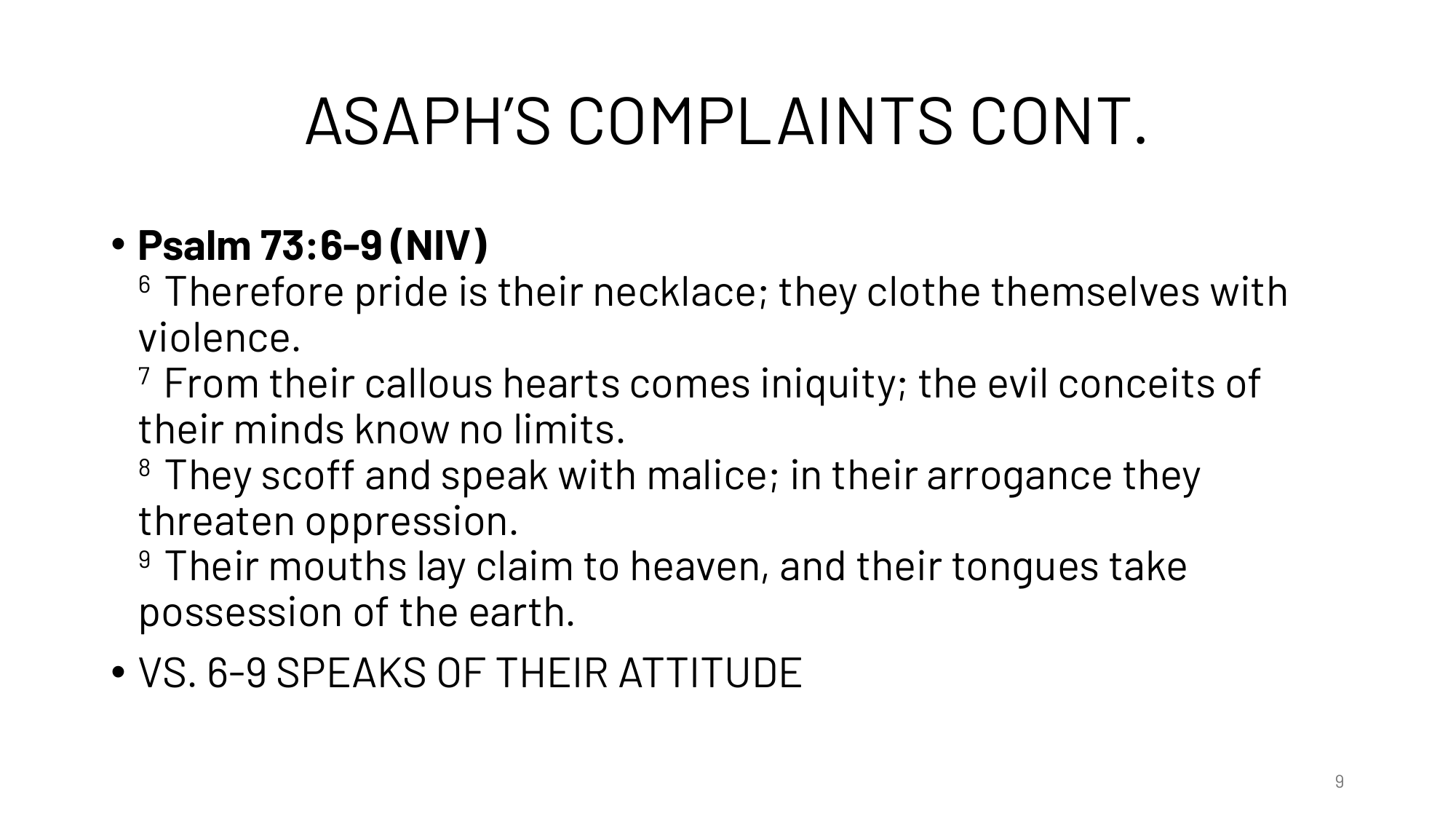

# ASAPH’S COMPLAINTS CONT.
Psalm 73:6-9 (NIV)
6  Therefore pride is their necklace; they clothe themselves with violence.
7  From their callous hearts comes iniquity; the evil conceits of their minds know no limits.
8  They scoff and speak with malice; in their arrogance they threaten oppression.
9  Their mouths lay claim to heaven, and their tongues take possession of the earth.
VS. 6-9 SPEAKS OF THEIR ATTITUDE

9